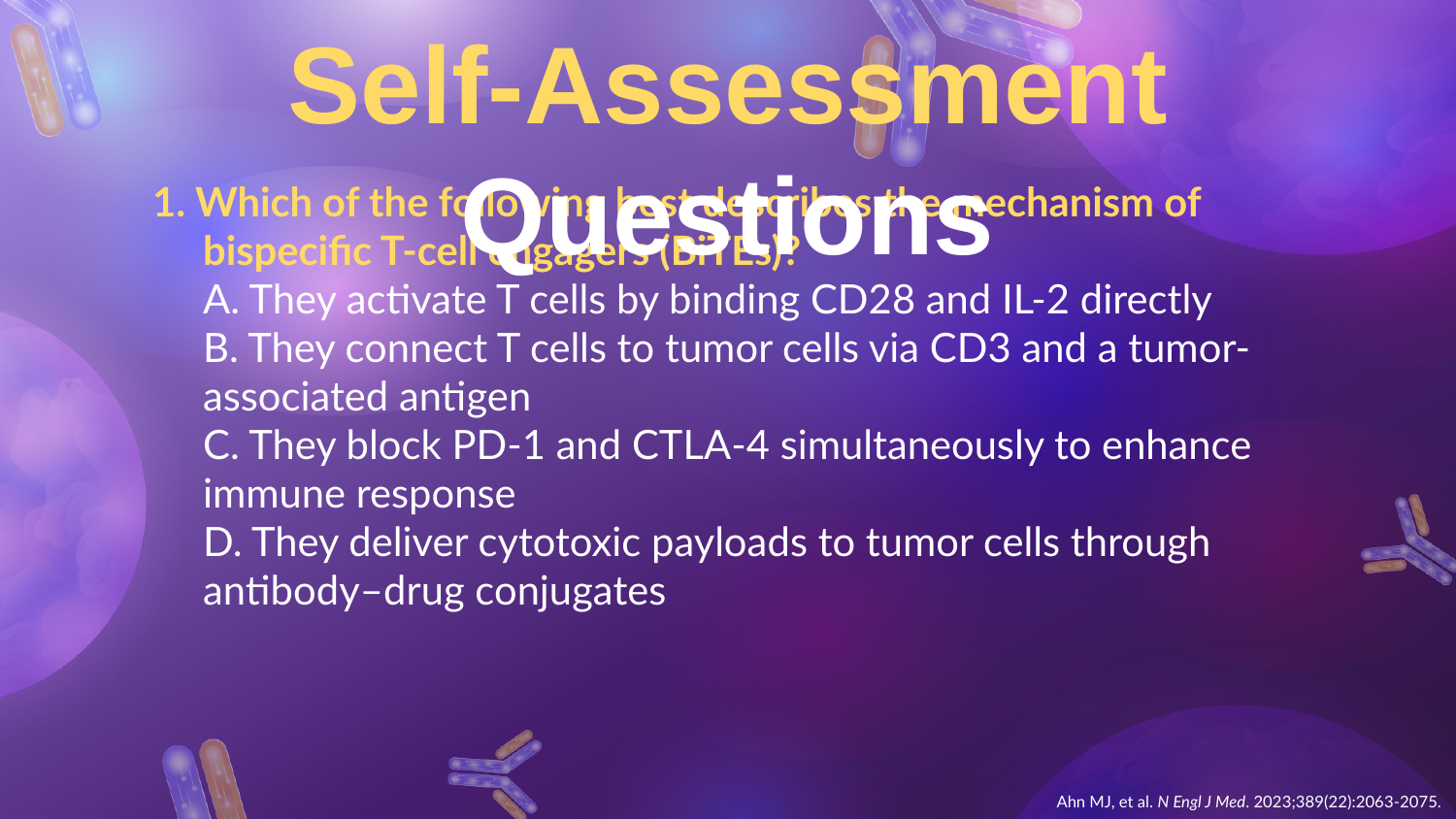

Self-Assessment Questions
1. Which of the following best describes the mechanism of bispecific T-cell engagers (BiTEs)?
A. They activate T cells by binding CD28 and IL-2 directly
B. They connect T cells to tumor cells via CD3 and a tumor-associated antigen
C. They block PD-1 and CTLA-4 simultaneously to enhance immune response
D. They deliver cytotoxic payloads to tumor cells through antibody–drug conjugates

Ahn MJ, et al. N Engl J Med. 2023;389(22):2063-2075.